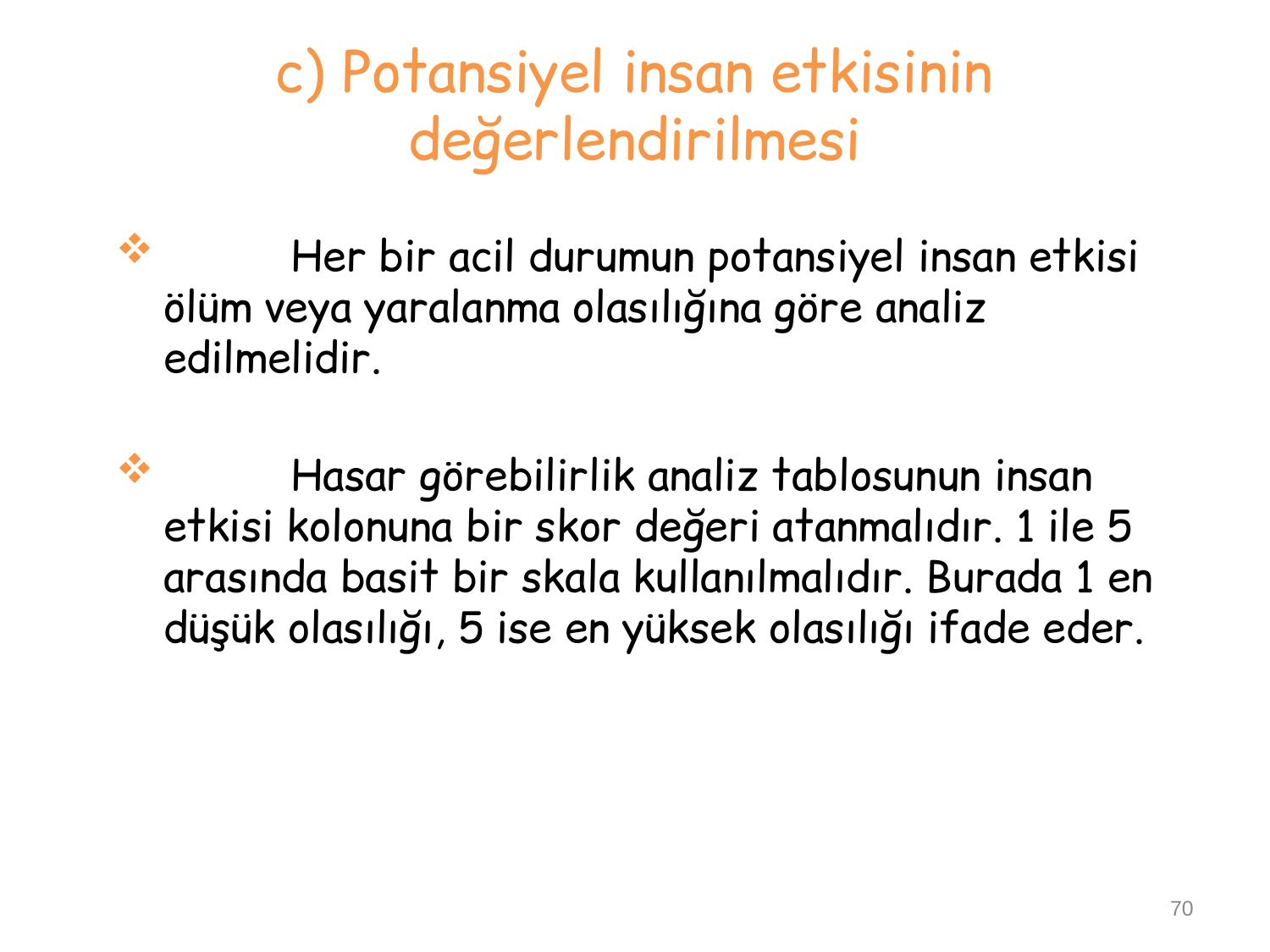

# c) Potansiyel insan etkisinin değerlendirilmesi
	Her bir acil durumun potansiyel insan etkisi ölüm veya yaralanma olasılığına göre analiz edilmelidir.

	Hasar görebilirlik analiz tablosunun insan etkisi kolonuna bir skor değeri atanmalıdır. 1 ile 5 arasında basit bir skala kullanılmalıdır. Burada 1 en düşük olasılığı, 5 ise en yüksek olasılığı ifade eder.

70